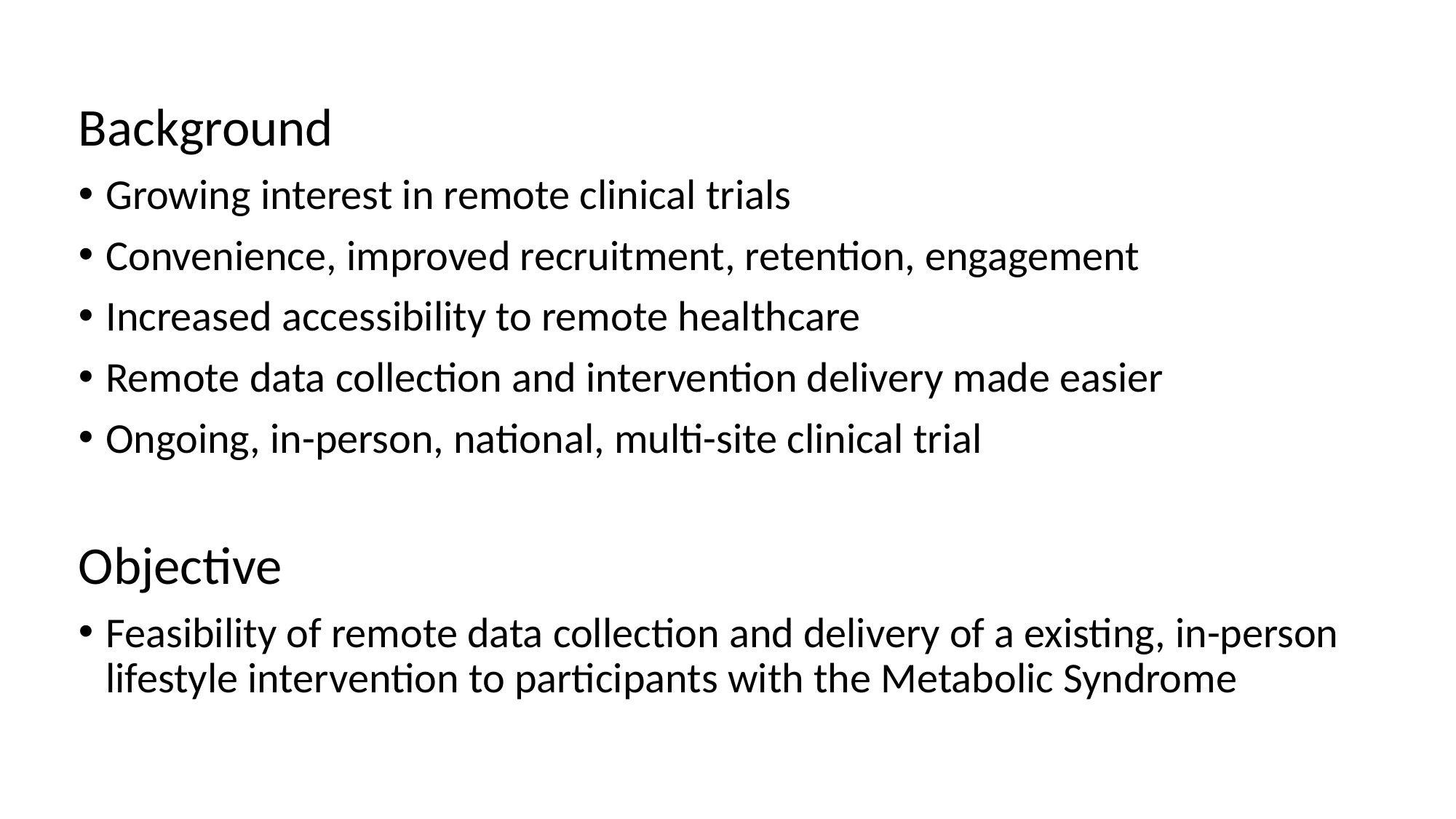

Background
Growing interest in remote clinical trials
Convenience, improved recruitment, retention, engagement
Increased accessibility to remote healthcare
Remote data collection and intervention delivery made easier
Ongoing, in-person, national, multi-site clinical trial

Objective
Feasibility of remote data collection and delivery of a existing, in-person lifestyle intervention to participants with the Metabolic Syndrome